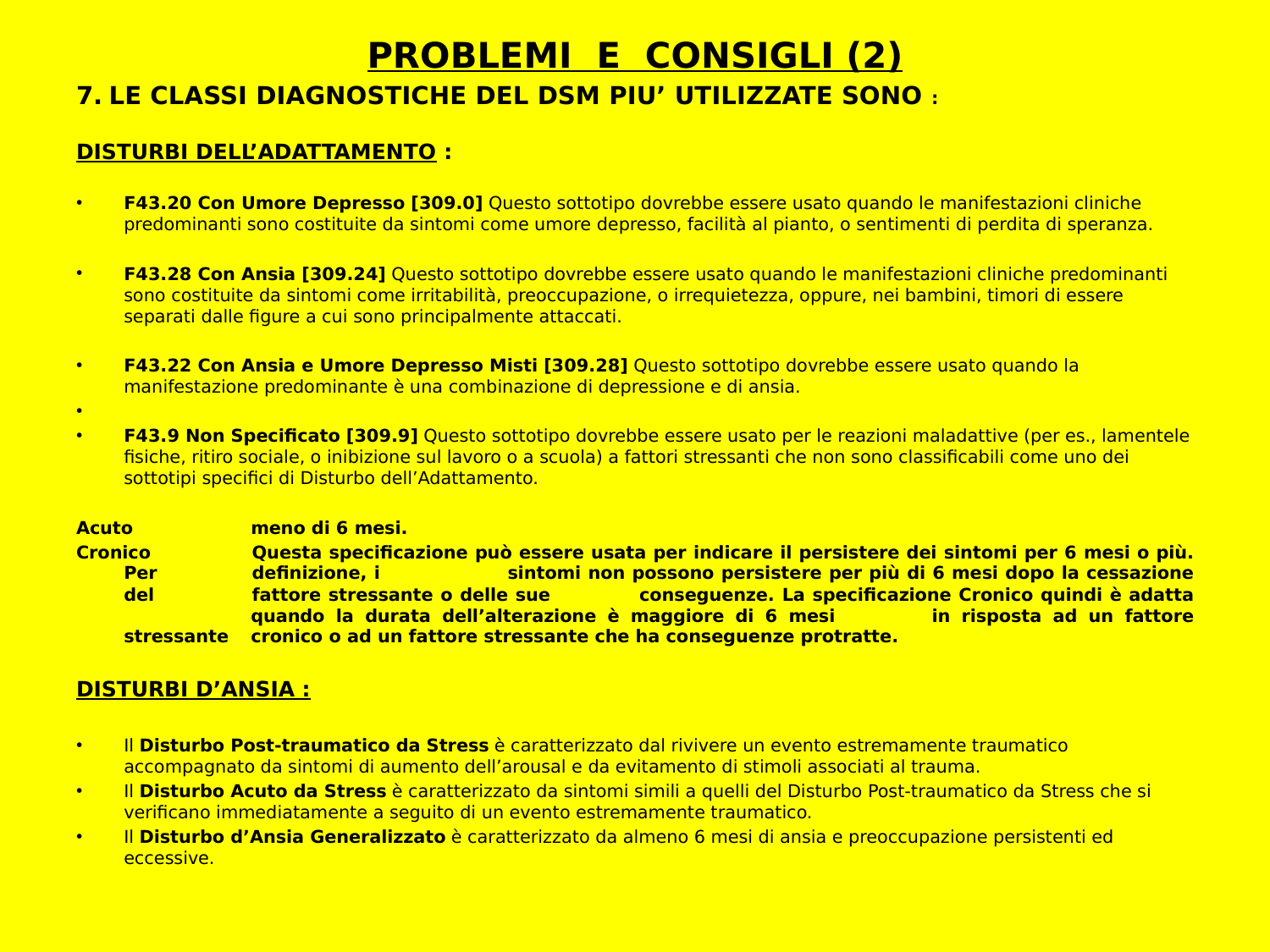

PROBLEMI  E  CONSIGLI (2)
7. LE CLASSI DIAGNOSTICHE DEL DSM PIU’ UTILIZZATE SONO :

DISTURBI DELL’ADATTAMENTO :

F43.20 Con Umore Depresso [309.0] Questo sottotipo dovrebbe essere usato quando le manifestazioni cliniche predominanti sono costituite da sintomi come umore depresso, facilità al pianto, o sentimenti di perdita di speranza.

F43.28 Con Ansia [309.24] Questo sottotipo dovrebbe essere usato quando le manifestazioni cliniche predominanti sono costituite da sintomi come irritabilità, preoccupazione, o irrequietezza, oppure, nei bambini, timori di essere separati dalle figure a cui sono principalmente attaccati.

F43.22 Con Ansia e Umore Depresso Misti [309.28] Questo sottotipo dovrebbe essere usato quando la manifestazione predominante è una combinazione di depressione e di ansia.

F43.9 Non Specificato [309.9] Questo sottotipo dovrebbe essere usato per le reazioni maladattive (per es., lamentele fisiche, ritiro sociale, o inibizione sul lavoro o a scuola) a fattori stressanti che non sono classificabili come uno dei sottotipi specifici di Disturbo dell’Adattamento.

Acuto 	meno di 6 mesi.
Cronico 	Questa specificazione può essere usata per indicare il persistere dei sintomi per 6 mesi o più. Per 	definizione, i 	sintomi non possono persistere per più di 6 mesi dopo la cessazione del 	fattore stressante o delle sue 	conseguenze. La specificazione Cronico quindi è adatta 	quando la durata dell’alterazione è maggiore di 6 mesi 	in risposta ad un fattore stressante 	cronico o ad un fattore stressante che ha conseguenze protratte.

DISTURBI D’ANSIA :

Il Disturbo Post-traumatico da Stress è caratterizzato dal rivivere un evento estremamente traumatico accompagnato da sintomi di aumento dell’arousal e da evitamento di stimoli associati al trauma.
Il Disturbo Acuto da Stress è caratterizzato da sintomi simili a quelli del Disturbo Post-traumatico da Stress che si verificano immediatamente a seguito di un evento estremamente traumatico.
Il Disturbo d’Ansia Generalizzato è caratterizzato da almeno 6 mesi di ansia e preoccupazione persistenti ed eccessive.